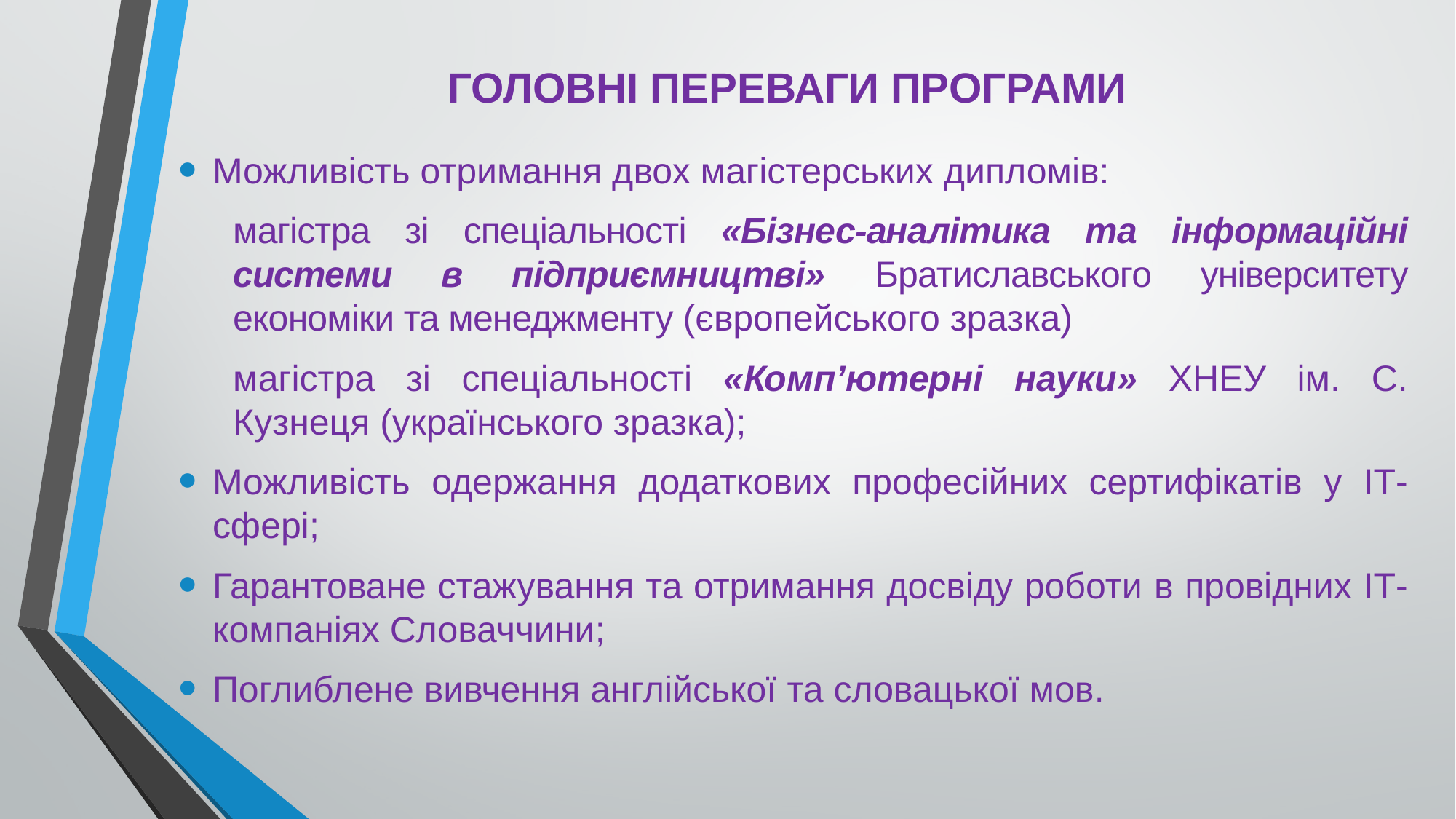

# ГОЛОВНІ ПЕРЕВАГИ ПРОГРАМИ
Можливість отримання двох магістерських дипломів:
магістра зі спеціальності «Бізнес-аналітика та інформаційні системи в підприємництві» Братиславського університету економіки та менеджменту (європейського зразка)
магістра зі спеціальності «Комп’ютерні науки» ХНЕУ ім. С. Кузнеця (українського зразка);
Можливість одержання додаткових професійних сертифікатів у IT-сфері;
Гарантоване стажування та отримання досвіду роботи в провідних IT-компаніях Словаччини;
Поглиблене вивчення англійської та словацької мов.